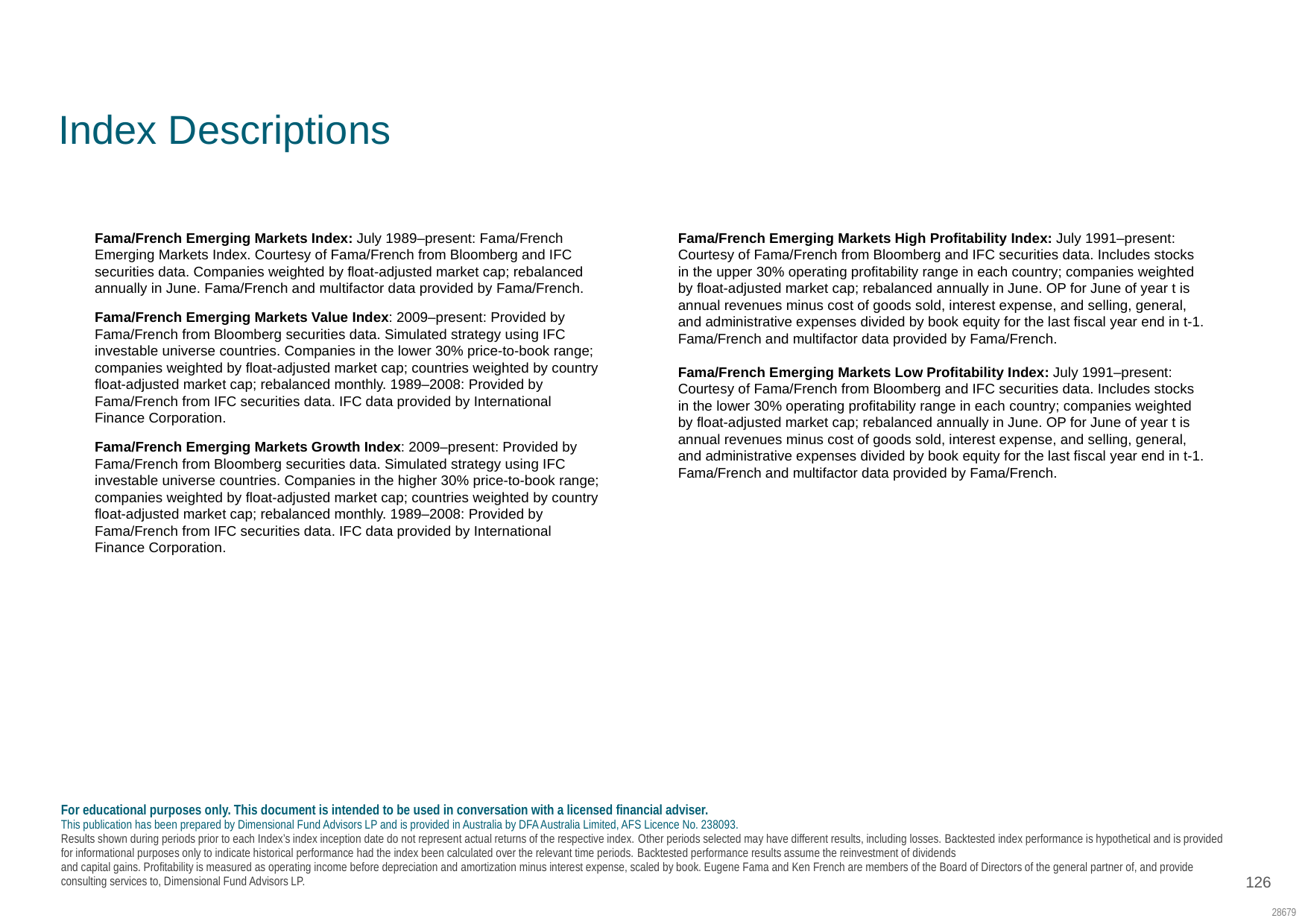

SC: GC32
Performance of Premiums in the Equity Markets
# Index Descriptions
Fama/French Emerging Markets Index: July 1989–present: Fama/French Emerging Markets Index. Courtesy of Fama/French from Bloomberg and IFC securities data. Companies weighted by float-adjusted market cap; rebalanced annually in June. Fama/French and multifactor data provided by Fama/French.
Fama/French Emerging Markets Value Index: 2009–present: Provided by Fama/French from Bloomberg securities data. Simulated strategy using IFC investable universe countries. Companies in the lower 30% price-to-book range; companies weighted by float-adjusted market cap; countries weighted by country float-adjusted market cap; rebalanced monthly. 1989–2008: Provided by Fama/French from IFC securities data. IFC data provided by International
Finance Corporation.
Fama/French Emerging Markets Growth Index: 2009–present: Provided by Fama/French from Bloomberg securities data. Simulated strategy using IFC investable universe countries. Companies in the higher 30% price-to-book range; companies weighted by float-adjusted market cap; countries weighted by country float-adjusted market cap; rebalanced monthly. 1989–2008: Provided by Fama/French from IFC securities data. IFC data provided by International
Finance Corporation.

Fama/French Emerging Markets High Profitability Index: July 1991–present: Courtesy of Fama/French from Bloomberg and IFC securities data. Includes stocks in the upper 30% operating profitability range in each country; companies weighted by float-adjusted market cap; rebalanced annually in June. OP for June of year t is annual revenues minus cost of goods sold, interest expense, and selling, general, and administrative expenses divided by book equity for the last fiscal year end in t-1. Fama/French and multifactor data provided by Fama/French.

Fama/French Emerging Markets Low Profitability Index: July 1991–present: Courtesy of Fama/French from Bloomberg and IFC securities data. Includes stocks in the lower 30% operating profitability range in each country; companies weighted by float-adjusted market cap; rebalanced annually in June. OP for June of year t is annual revenues minus cost of goods sold, interest expense, and selling, general, and administrative expenses divided by book equity for the last fiscal year end in t-1. Fama/French and multifactor data provided by Fama/French.
For educational purposes only. This document is intended to be used in conversation with a licensed financial adviser.
This publication has been prepared by Dimensional Fund Advisors LP and is provided in Australia by DFA Australia Limited, AFS Licence No. 238093.
Results shown during periods prior to each Index’s index inception date do not represent actual returns of the respective index. Other periods selected may have different results, including losses. Backtested index performance is hypothetical and is provided for informational purposes only to indicate historical performance had the index been calculated over the relevant time periods. Backtested performance results assume the reinvestment of dividends
and capital gains. Profitability is measured as operating income before depreciation and amortization minus interest expense, scaled by book. Eugene Fama and Ken French are members of the Board of Directors of the general partner of, and provide consulting services to, Dimensional Fund Advisors LP.
126
28679